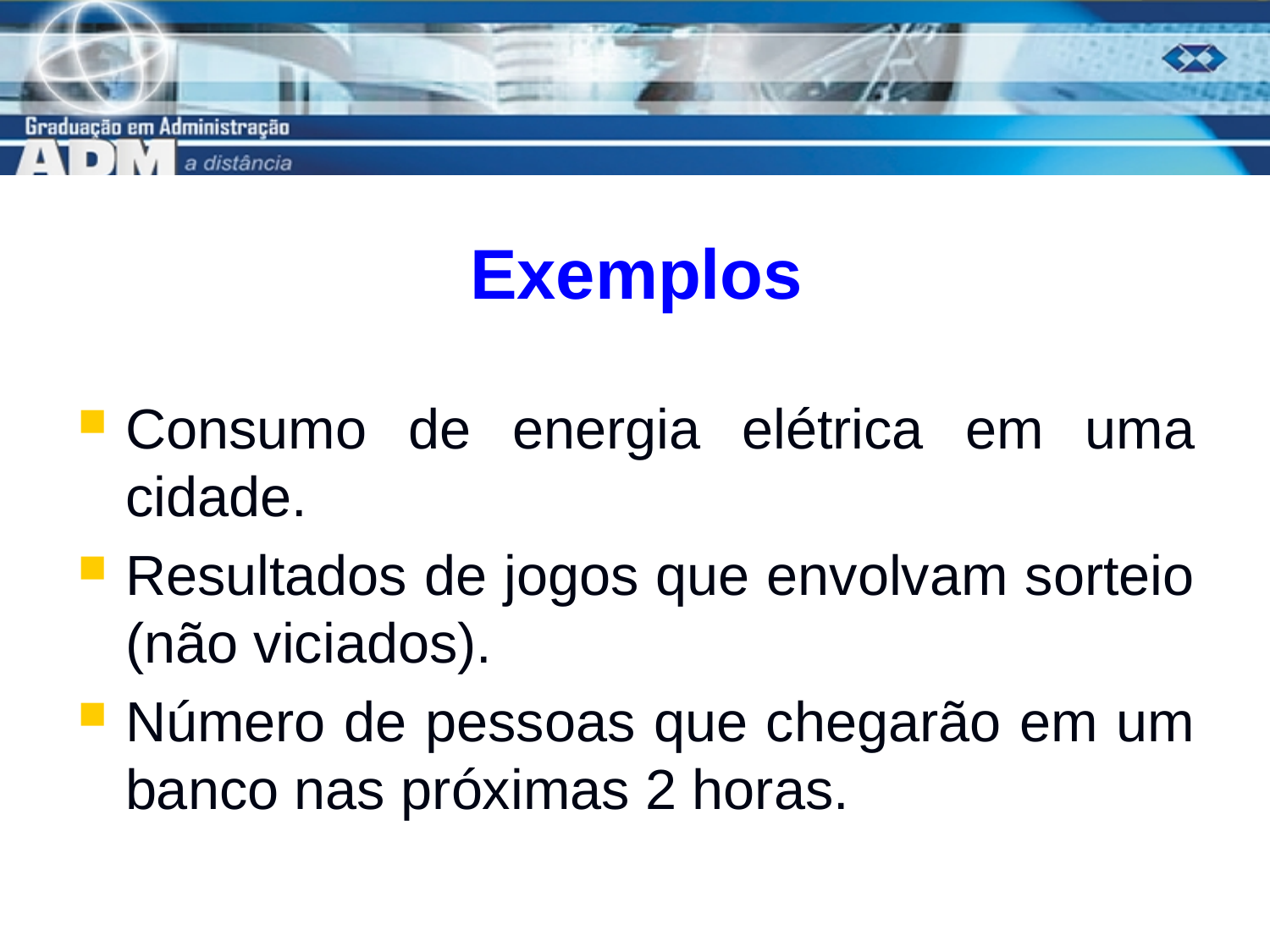

# Exemplos
Consumo de energia elétrica em uma cidade.
Resultados de jogos que envolvam sorteio (não viciados).
Número de pessoas que chegarão em um banco nas próximas 2 horas.

12